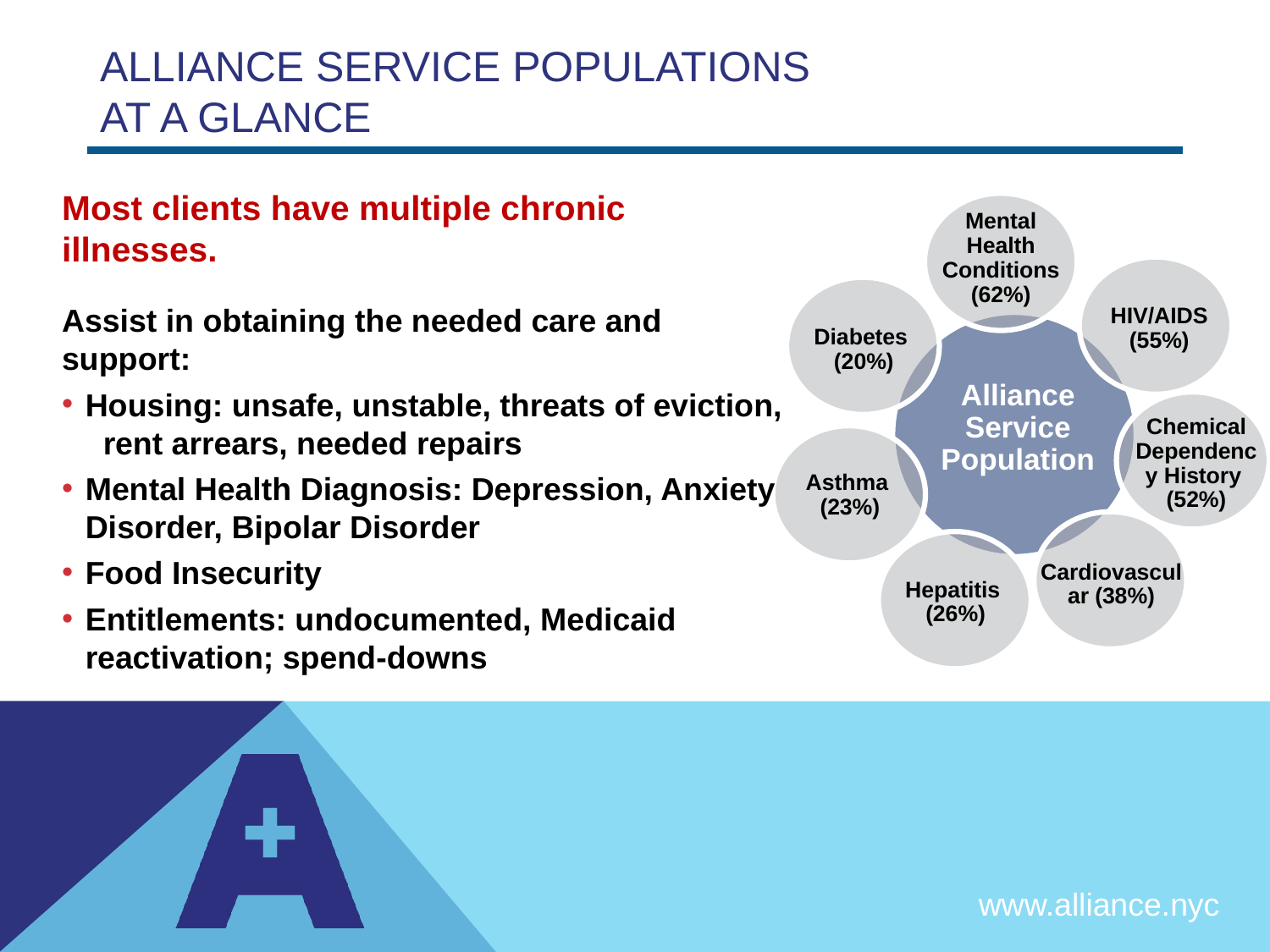

# Alliance Service Populations at a Glance
Most clients have multiple chronic illnesses.

Assist in obtaining the needed care and support:
Housing: unsafe, unstable, threats of eviction,   rent arrears, needed repairs
Mental Health Diagnosis: Depression, Anxiety Disorder, Bipolar Disorder
Food Insecurity
Entitlements: undocumented, Medicaid reactivation; spend-downs

Mental Health Conditions (62%)

HIV/AIDS (55%)

Diabetes
(20%)

Alliance Service Population

Chemical Dependency History
(52%)

Asthma
(23%)

Cardiovascular (38%)

Hepatitis
(26%)
www.alliance.nyc